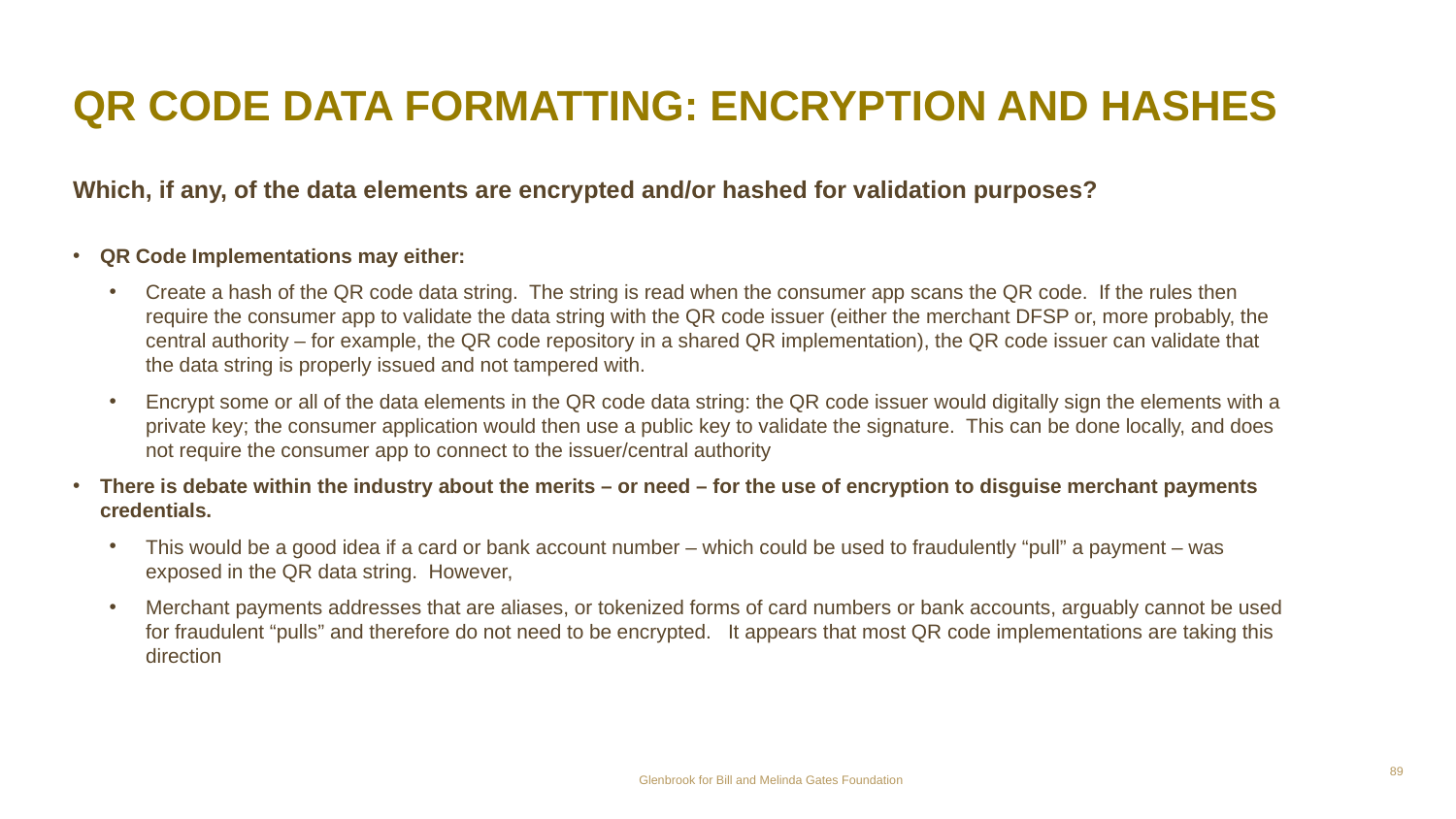

# QR CODE DATA FORMATTING: ENCRYPTION AND HASHES
Which, if any, of the data elements are encrypted and/or hashed for validation purposes?
QR Code Implementations may either:
Create a hash of the QR code data string.  The string is read when the consumer app scans the QR code.  If the rules then require the consumer app to validate the data string with the QR code issuer (either the merchant DFSP or, more probably, the central authority – for example, the QR code repository in a shared QR implementation), the QR code issuer can validate that the data string is properly issued and not tampered with.
Encrypt some or all of the data elements in the QR code data string: the QR code issuer would digitally sign the elements with a private key; the consumer application would then use a public key to validate the signature.  This can be done locally, and does not require the consumer app to connect to the issuer/central authority
There is debate within the industry about the merits – or need – for the use of encryption to disguise merchant payments credentials.
This would be a good idea if a card or bank account number – which could be used to fraudulently “pull” a payment – was exposed in the QR data string.  However,
Merchant payments addresses that are aliases, or tokenized forms of card numbers or bank accounts, arguably cannot be used for fraudulent “pulls” and therefore do not need to be encrypted.   It appears that most QR code implementations are taking this direction